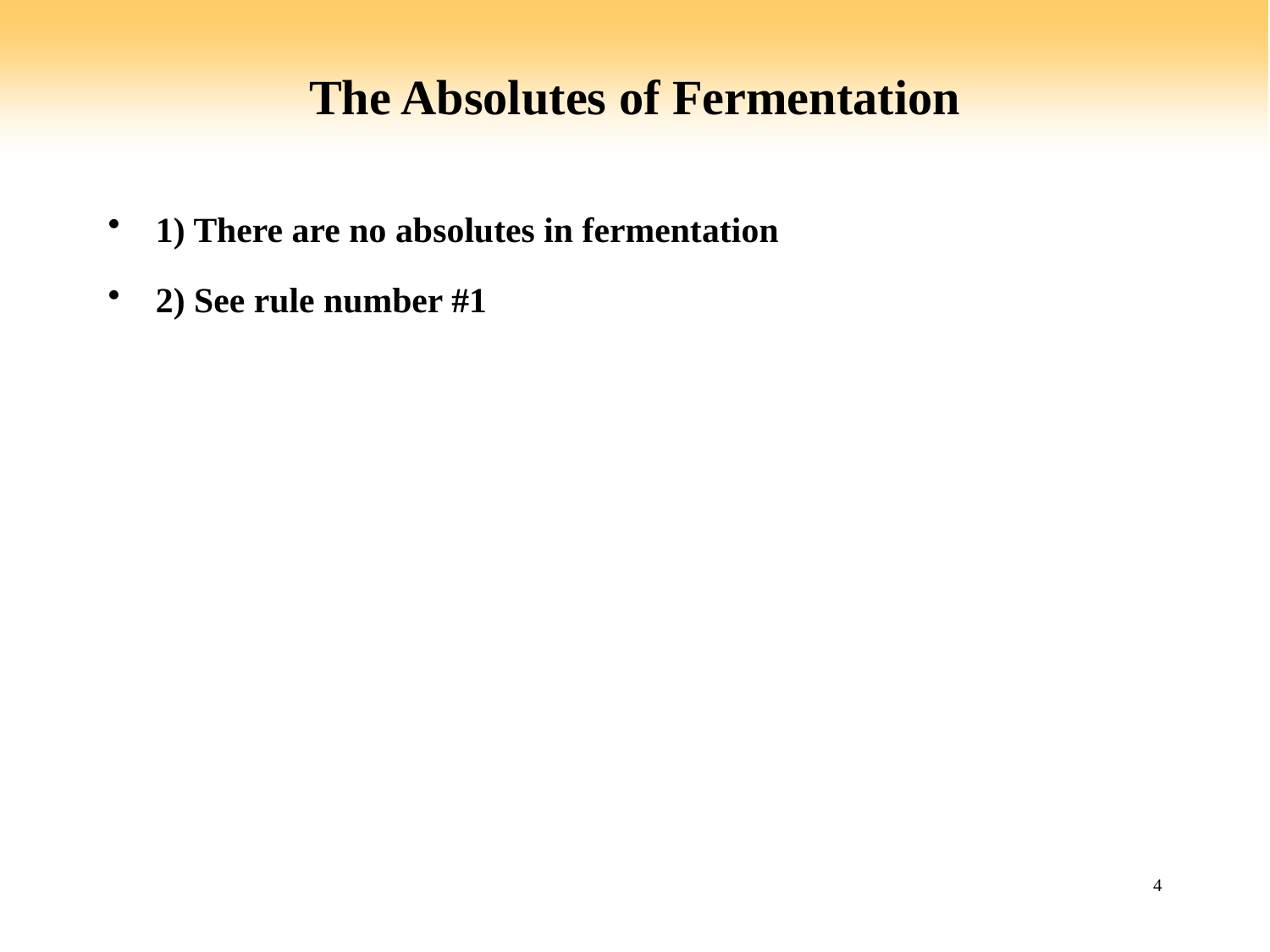

# The Absolutes of Fermentation
1) There are no absolutes in fermentation
2) See rule number #1
4